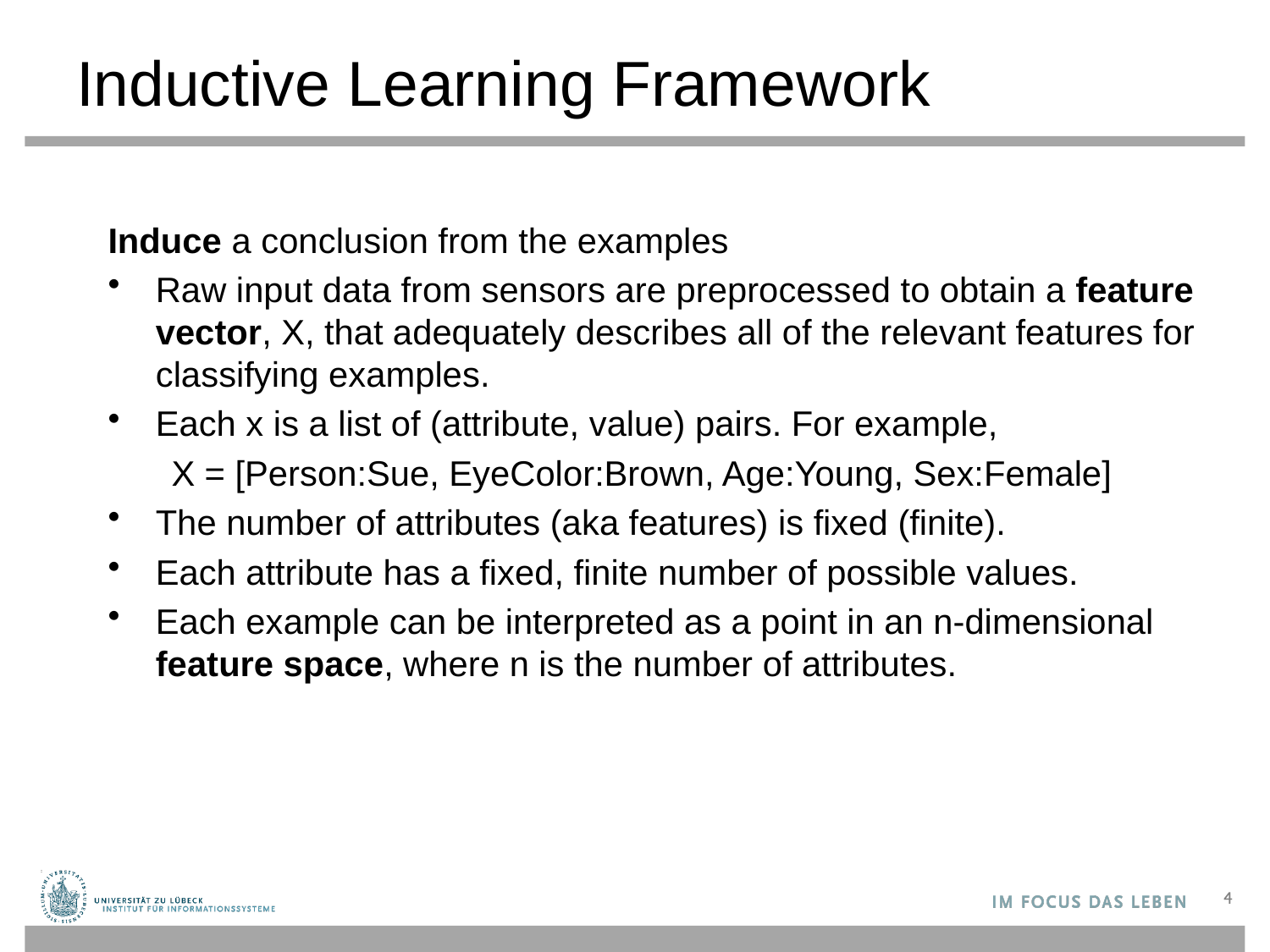

# Inductive Learning Framework
Induce a conclusion from the examples
Raw input data from sensors are preprocessed to obtain a feature vector, X, that adequately describes all of the relevant features for classifying examples.
Each x is a list of (attribute, value) pairs. For example,
X = [Person:Sue, EyeColor:Brown, Age:Young, Sex:Female]
The number of attributes (aka features) is fixed (finite).
Each attribute has a fixed, finite number of possible values.
Each example can be interpreted as a point in an n-dimensional feature space, where n is the number of attributes.
4